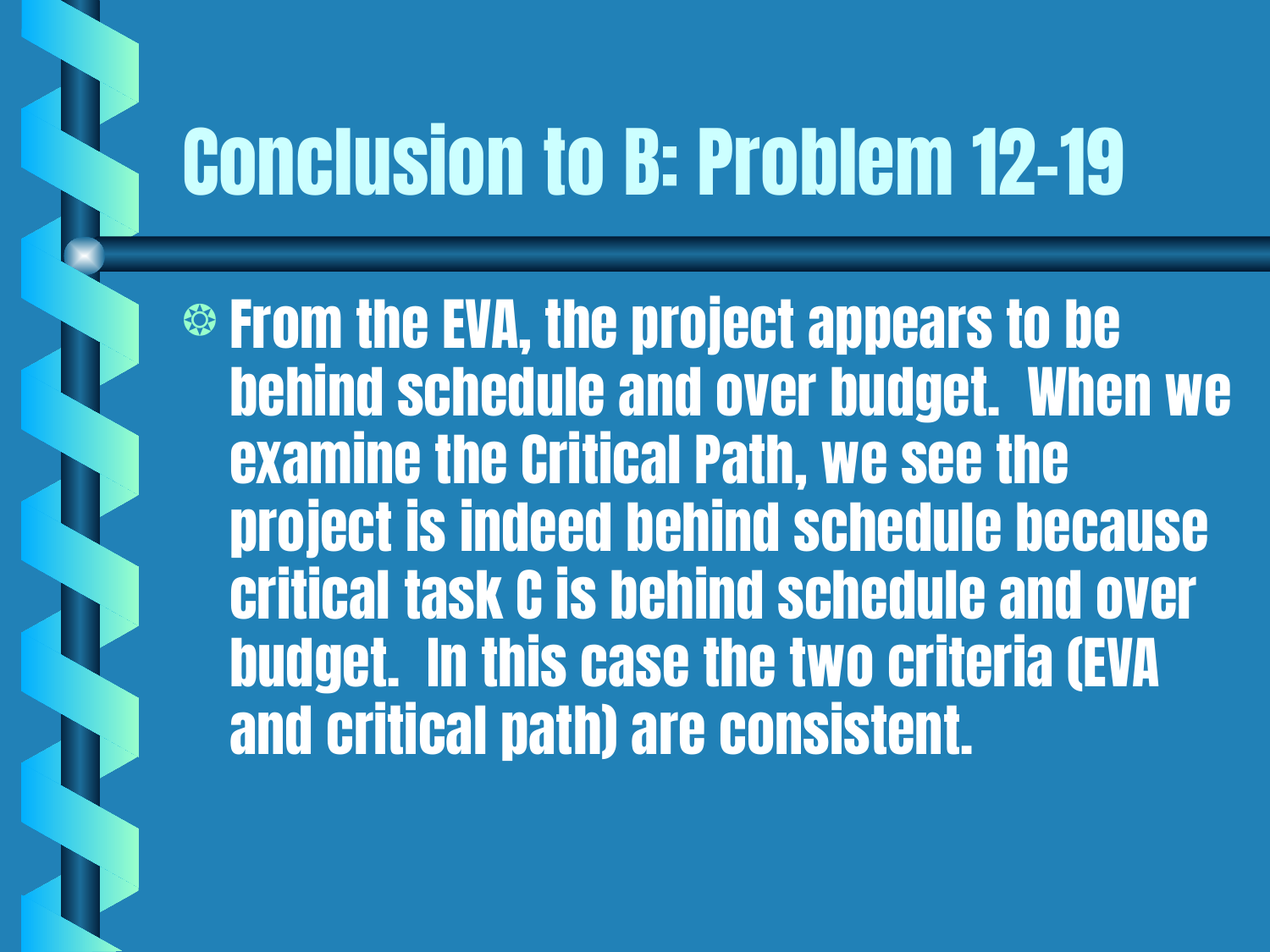

# Conclusion to B: Problem 12-19
From the EVA, the project appears to be behind schedule and over budget.  When we examine the Critical Path, we see the project is indeed behind schedule because critical task C is behind schedule and over budget.  In this case the two criteria (EVA and critical path) are consistent.